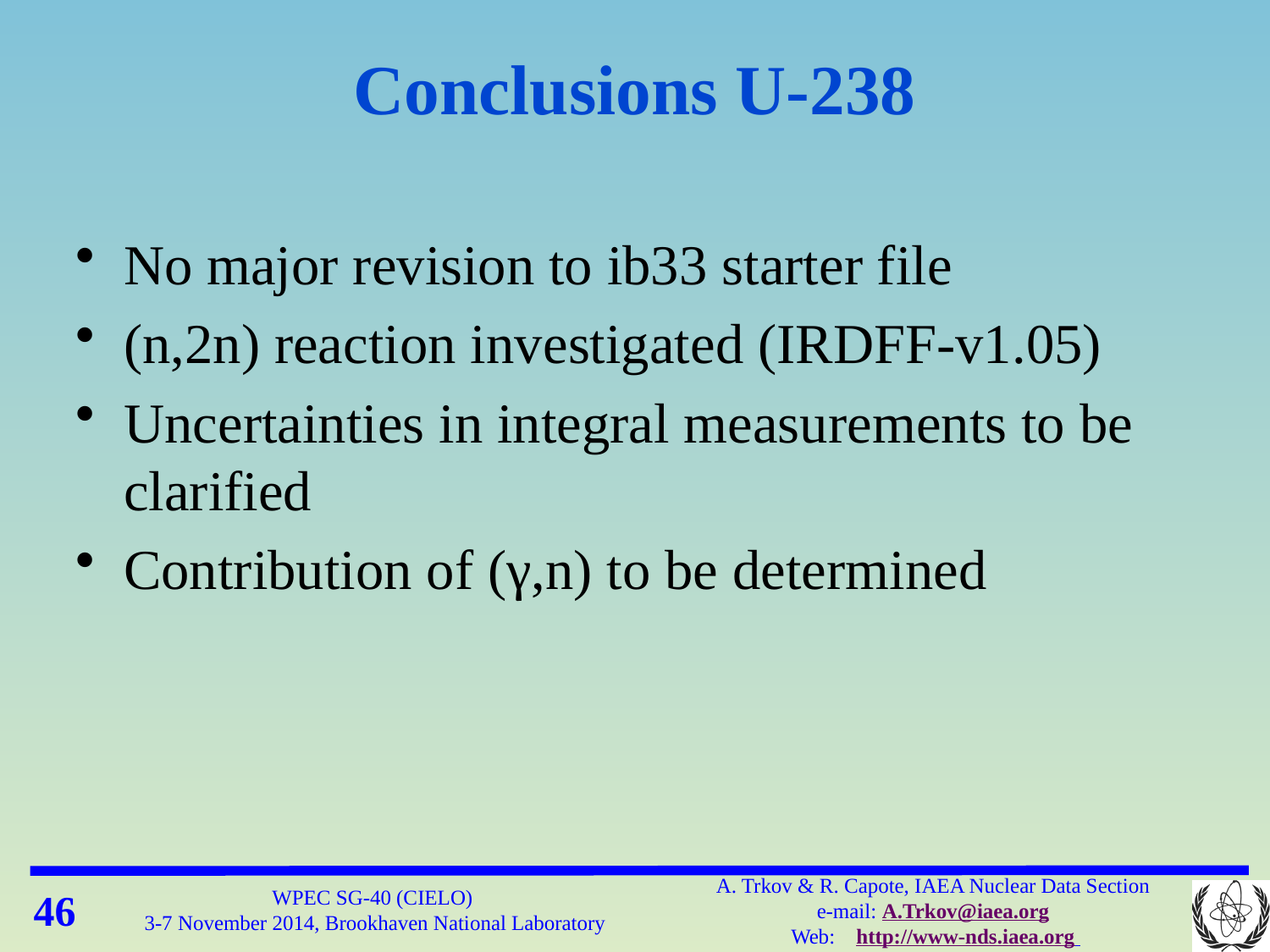

# Conclusions U-238
No major revision to ib33 starter file
(n,2n) reaction investigated (IRDFF-v1.05)
Uncertainties in integral measurements to be clarified
Contribution of (γ,n) to be determined